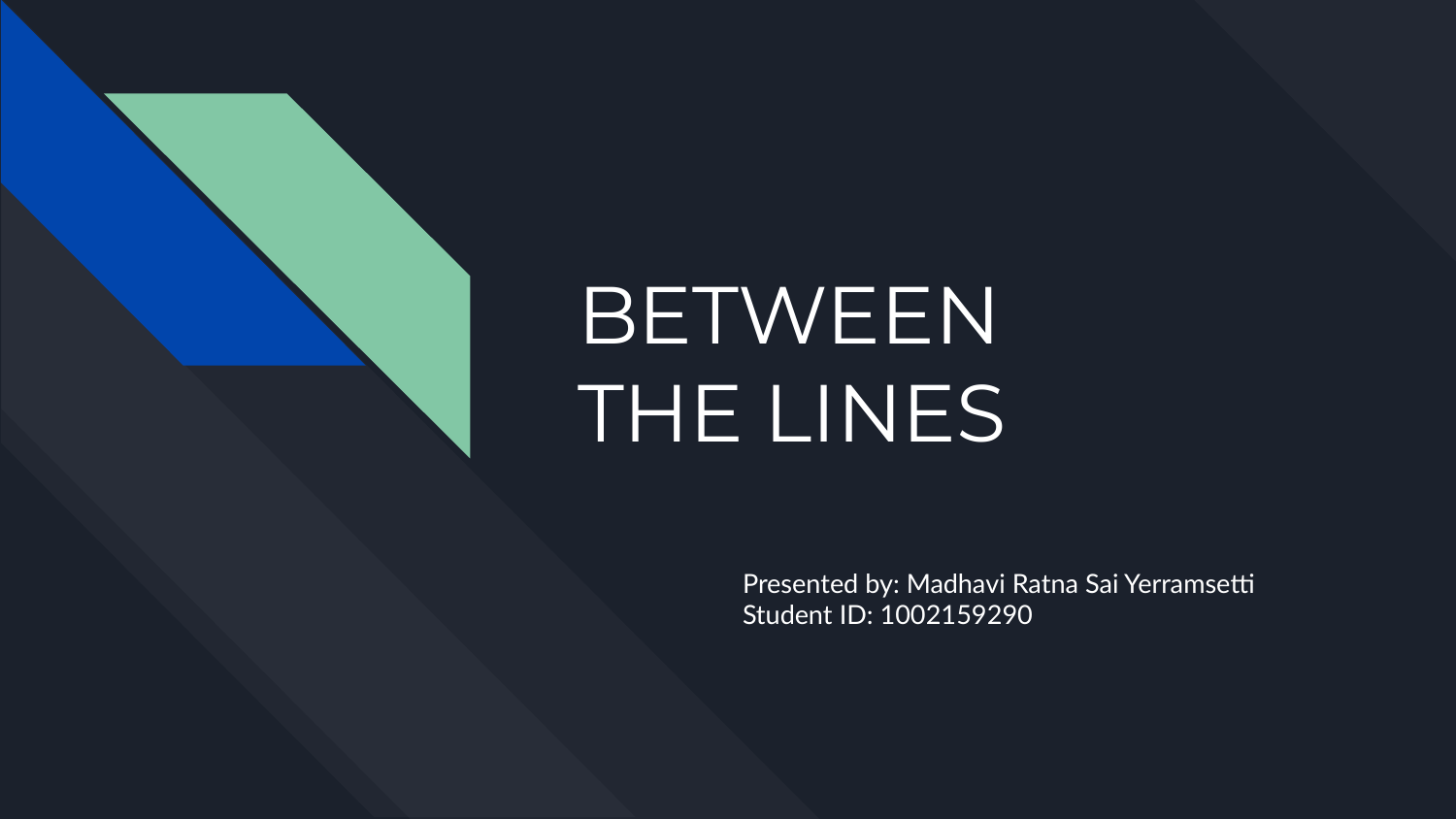

# BETWEEN
THE LINES
Presented by: Madhavi Ratna Sai Yerramsetti
Student ID: 1002159290